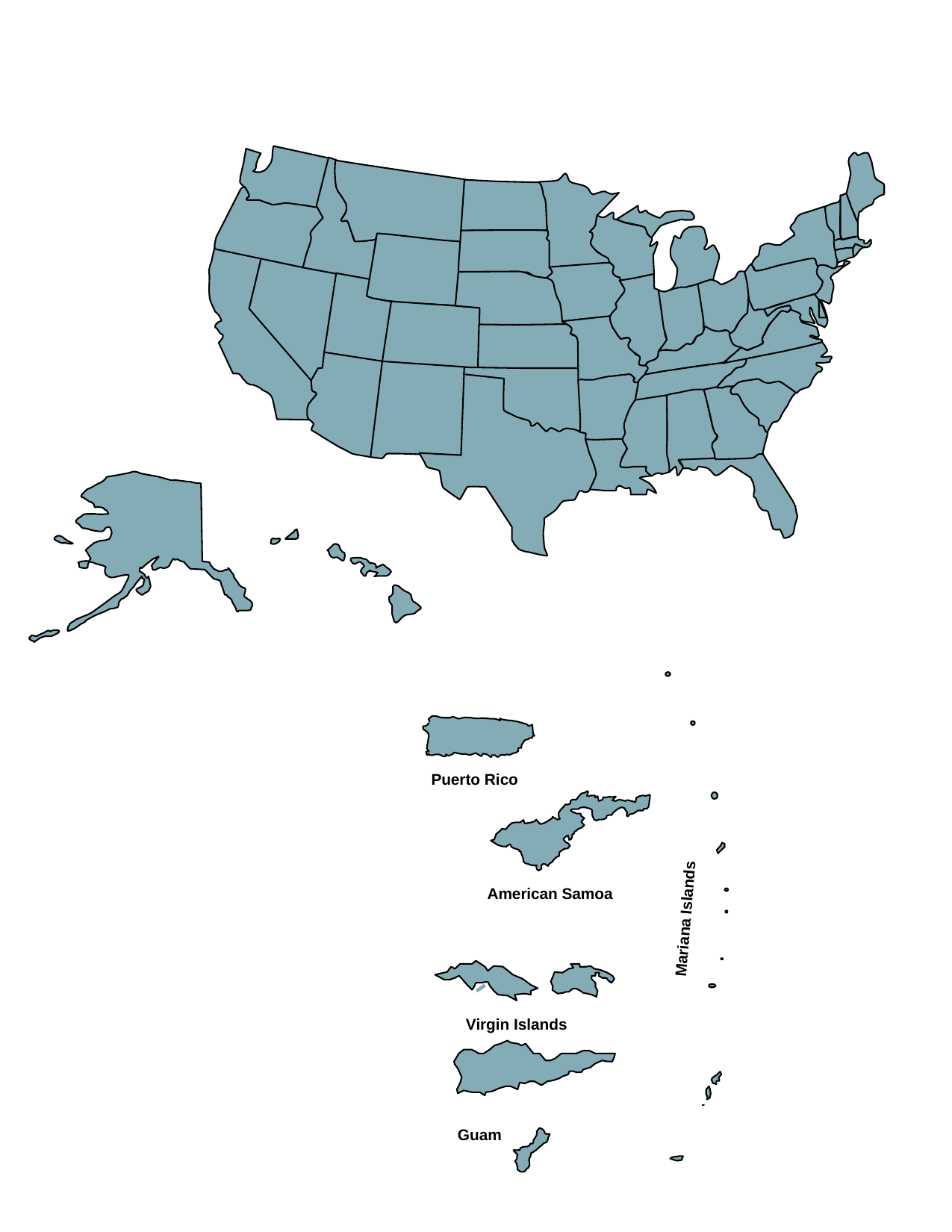

Puerto Rico

American Samoa
Mariana Islands

Virgin Islands

Guam